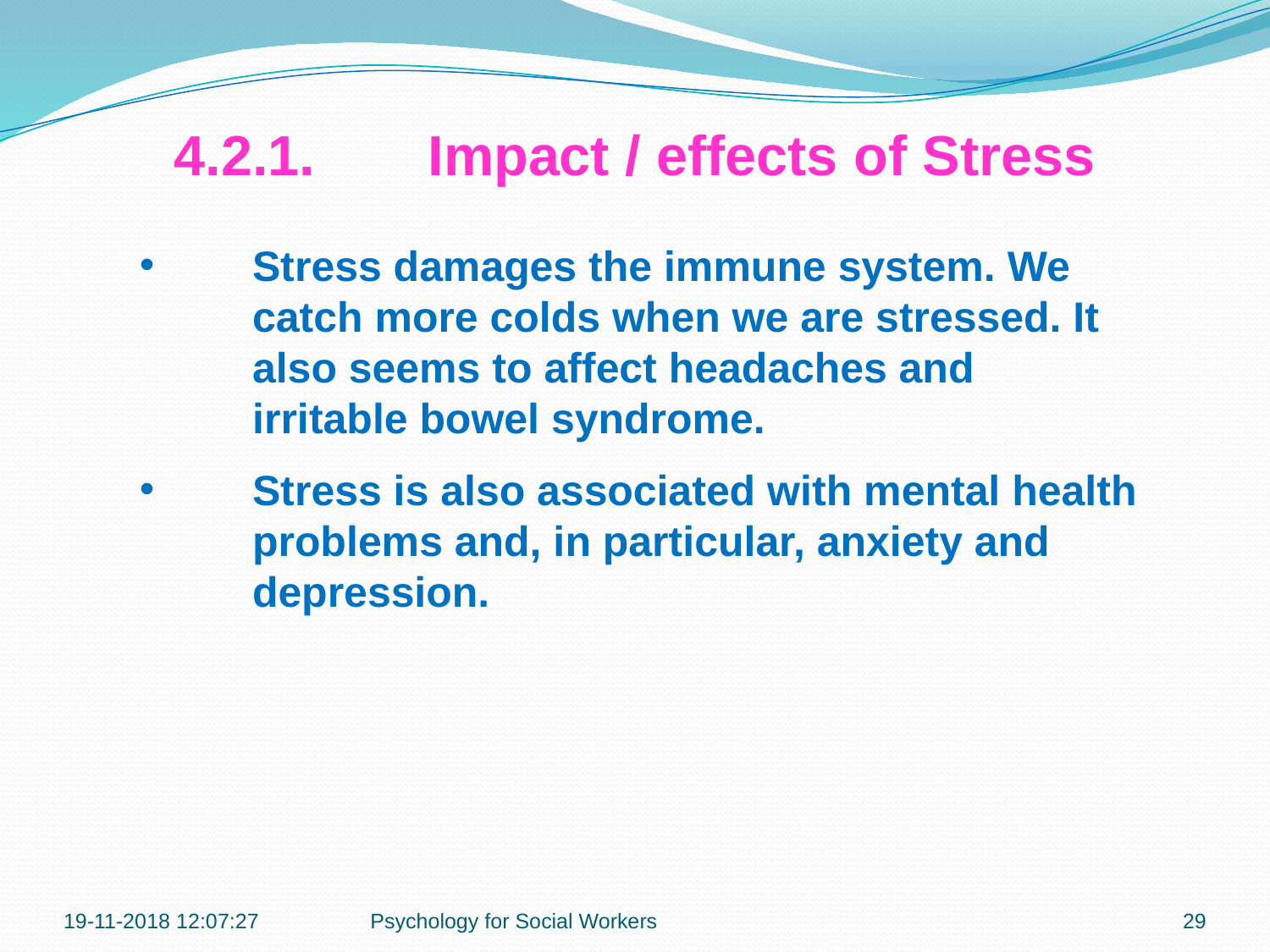

4.2.1.	Impact / effects of Stress
Stress damages the immune system. We catch more colds when we are stressed. It also seems to affect headaches and irritable bowel syndrome.
Stress is also associated with mental health problems and, in particular, anxiety and depression.
19-11-2018 12:07:27
Psychology for Social Workers
29